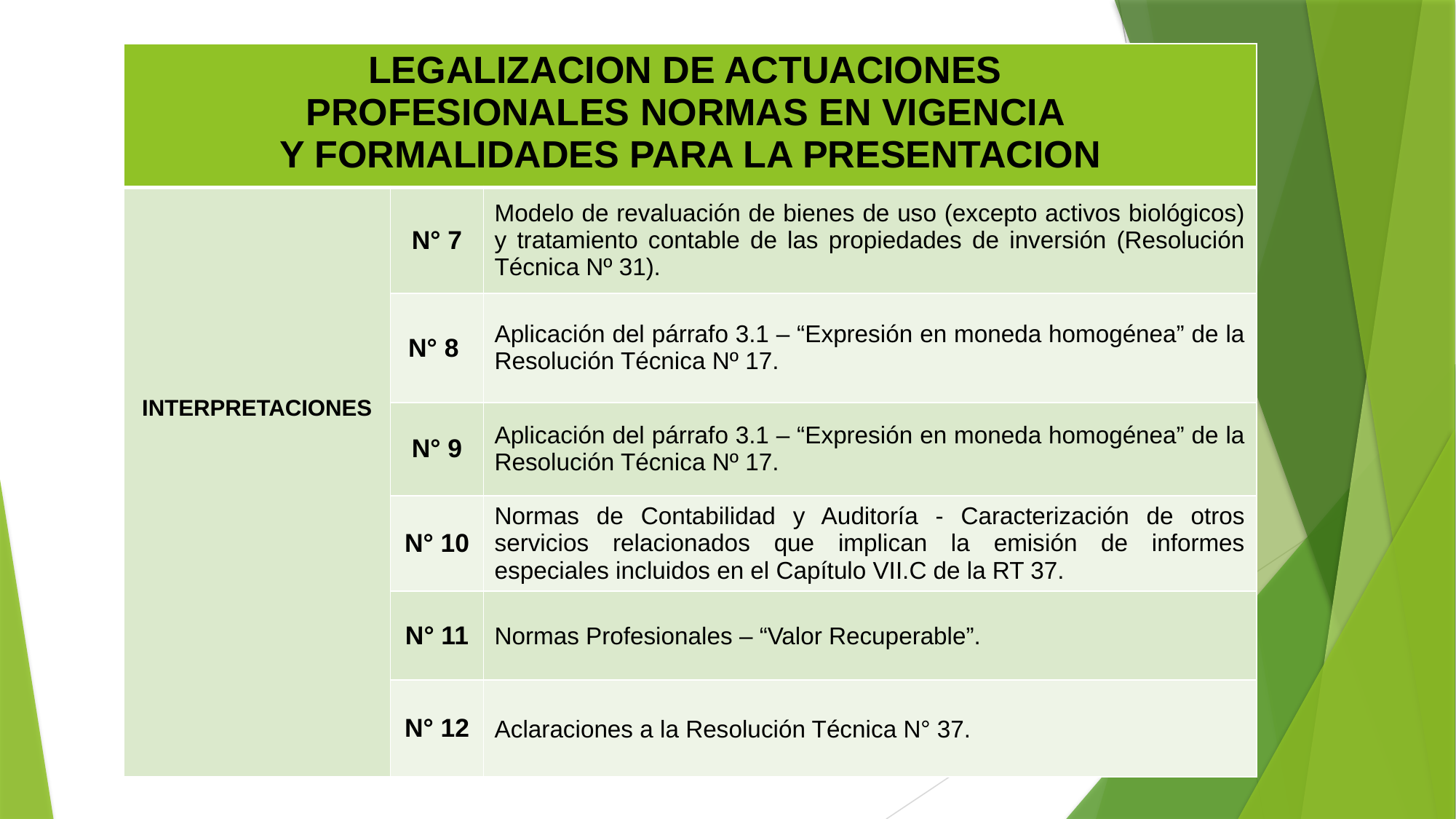

| LEGALIZACION DE ACTUACIONES PROFESIONALES NORMAS EN VIGENCIA Y FORMALIDADES PARA LA PRESENTACION |  |  |
| --- | --- | --- |
| INTERPRETACIONES | N° 7 | Modelo de revaluación de bienes de uso (excepto activos biológicos) y tratamiento contable de las propiedades de inversión (Resolución Técnica Nº 31). |
|  | N° 8 | Aplicación del párrafo 3.1 – “Expresión en moneda homogénea” de la Resolución Técnica Nº 17. |
|  | N° 9 | Aplicación del párrafo 3.1 – “Expresión en moneda homogénea” de la Resolución Técnica Nº 17. |
|  | N° 10 | Normas de Contabilidad y Auditoría - Caracterización de otros servicios relacionados que implican la emisión de informes especiales incluidos en el Capítulo VII.C de la RT 37. |
|  | N° 11 | Normas Profesionales – “Valor Recuperable”. |
|  | N° 12 | Aclaraciones a la Resolución Técnica N° 37. |